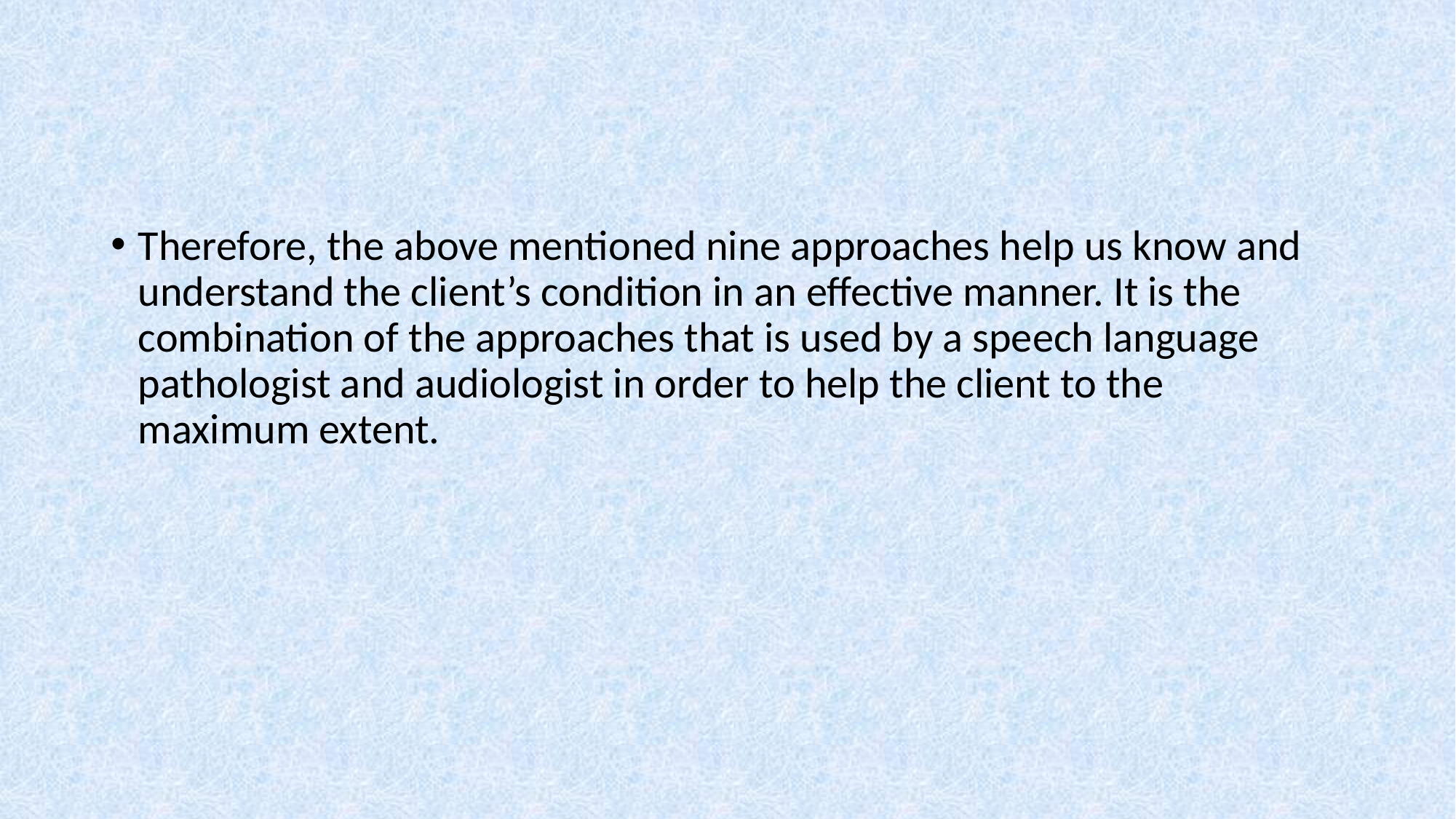

Therefore, the above mentioned nine approaches help us know and understand the client’s condition in an effective manner. It is the combination of the approaches that is used by a speech language pathologist and audiologist in order to help the client to the maximum extent.